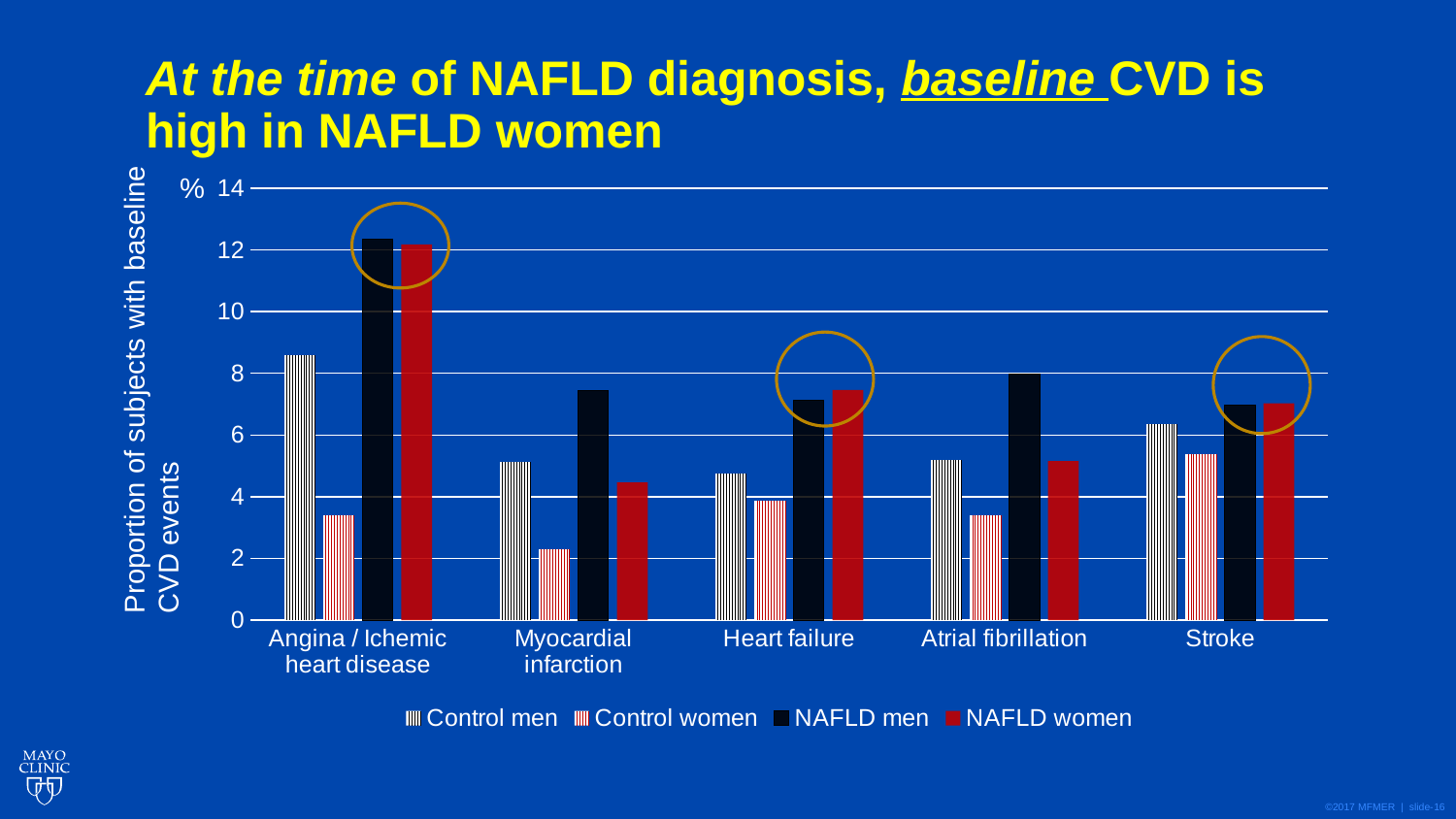

# At the time of NAFLD diagnosis, baseline CVD is high in NAFLD women
Proportion of subjects with baseline CVD events
%

### Chart

| Category | Control men | Control women | NAFLD men | NAFLD women  |
|---|---|---|---|---|
| Angina / Ichemic heart disease | 8.58 | 3.39 | 12.34 | 12.18 |
| Myocardial infarction | 5.12 | 2.3 | 7.44 | 4.46 |
| Heart failure | 4.76 | 3.87 | 7.14 | 7.46 |
| Atrial fibrillation | 5.18 | 3.39 | 7.97 | 5.15 |
| Stroke | 6.34 | 5.38 | 6.97 | 7.03 |